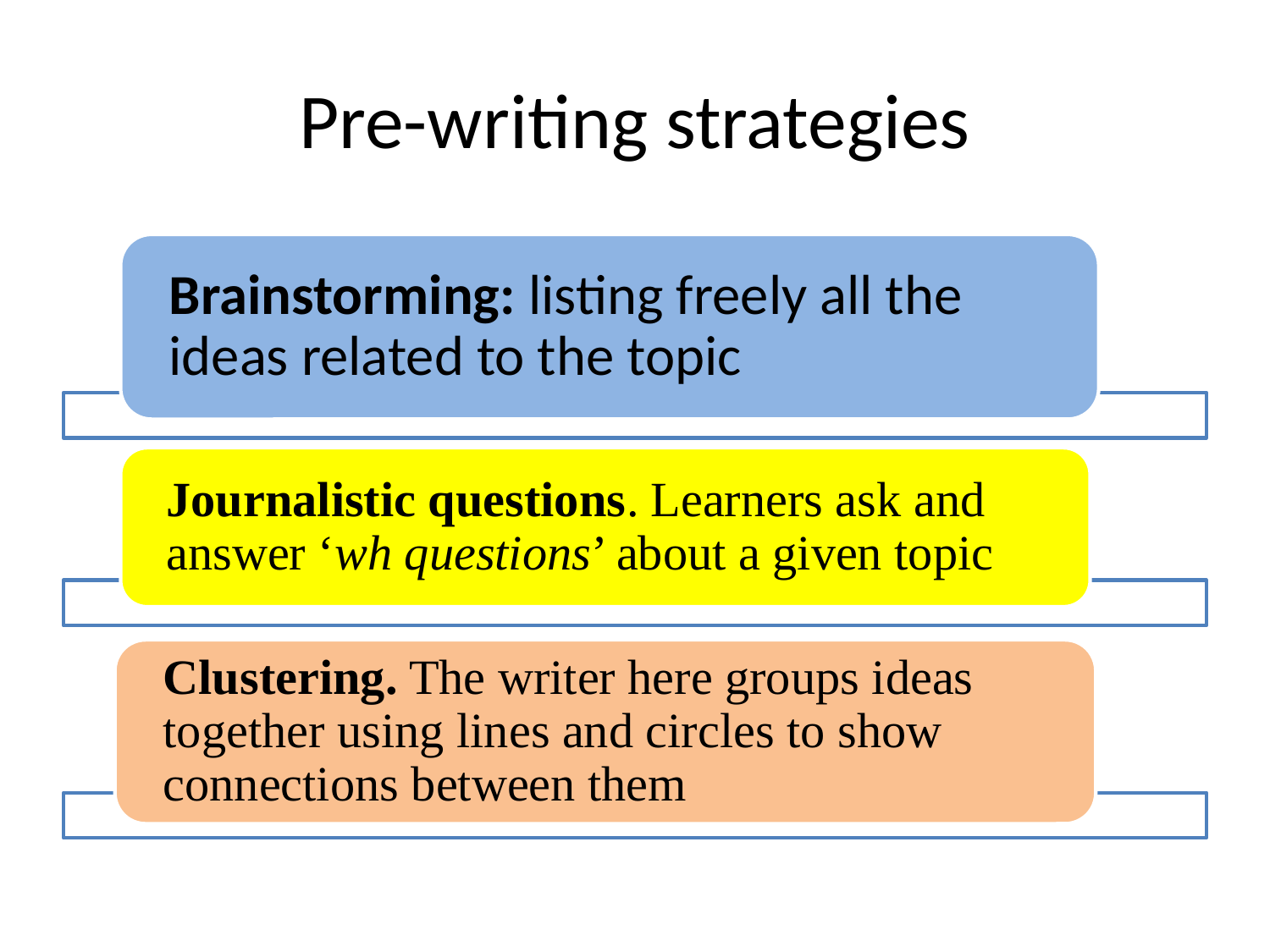

# Pre-writing strategies
Brainstorming: listing freely all the ideas related to the topic
Journalistic questions. Learners ask and answer ‘wh questions’ about a given topic
Clustering. The writer here groups ideas together using lines and circles to show connections between them